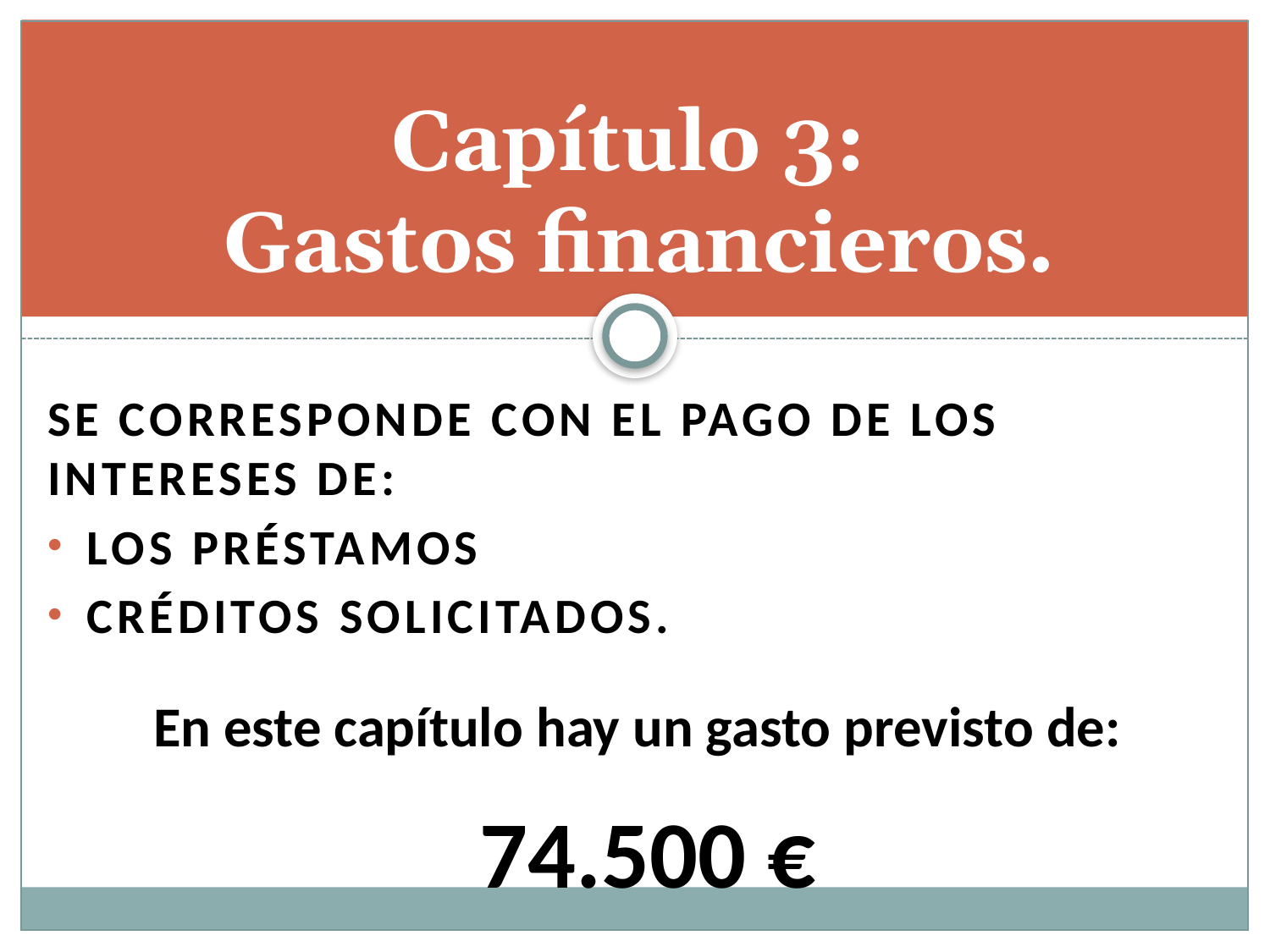

# Capítulo 3: Gastos financieros.
Se corresponde con el pago de los intereses de:
los préstamos
créditos solicitados.

En este capítulo hay un gasto previsto de:
 74.500 €